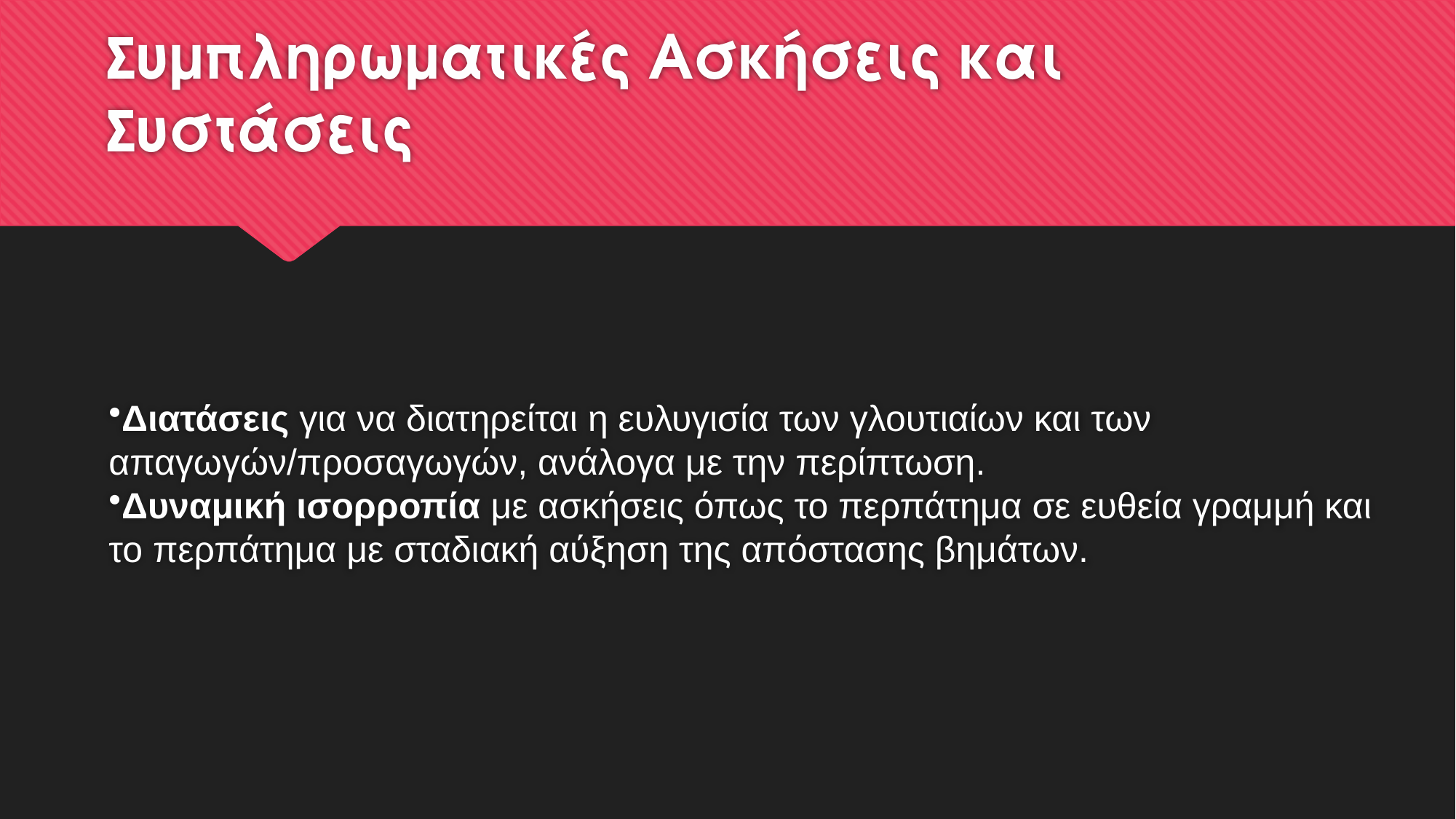

# Συμπληρωματικές Ασκήσεις και Συστάσεις
Διατάσεις για να διατηρείται η ευλυγισία των γλουτιαίων και των απαγωγών/προσαγωγών, ανάλογα με την περίπτωση.
Δυναμική ισορροπία με ασκήσεις όπως το περπάτημα σε ευθεία γραμμή και το περπάτημα με σταδιακή αύξηση της απόστασης βημάτων.